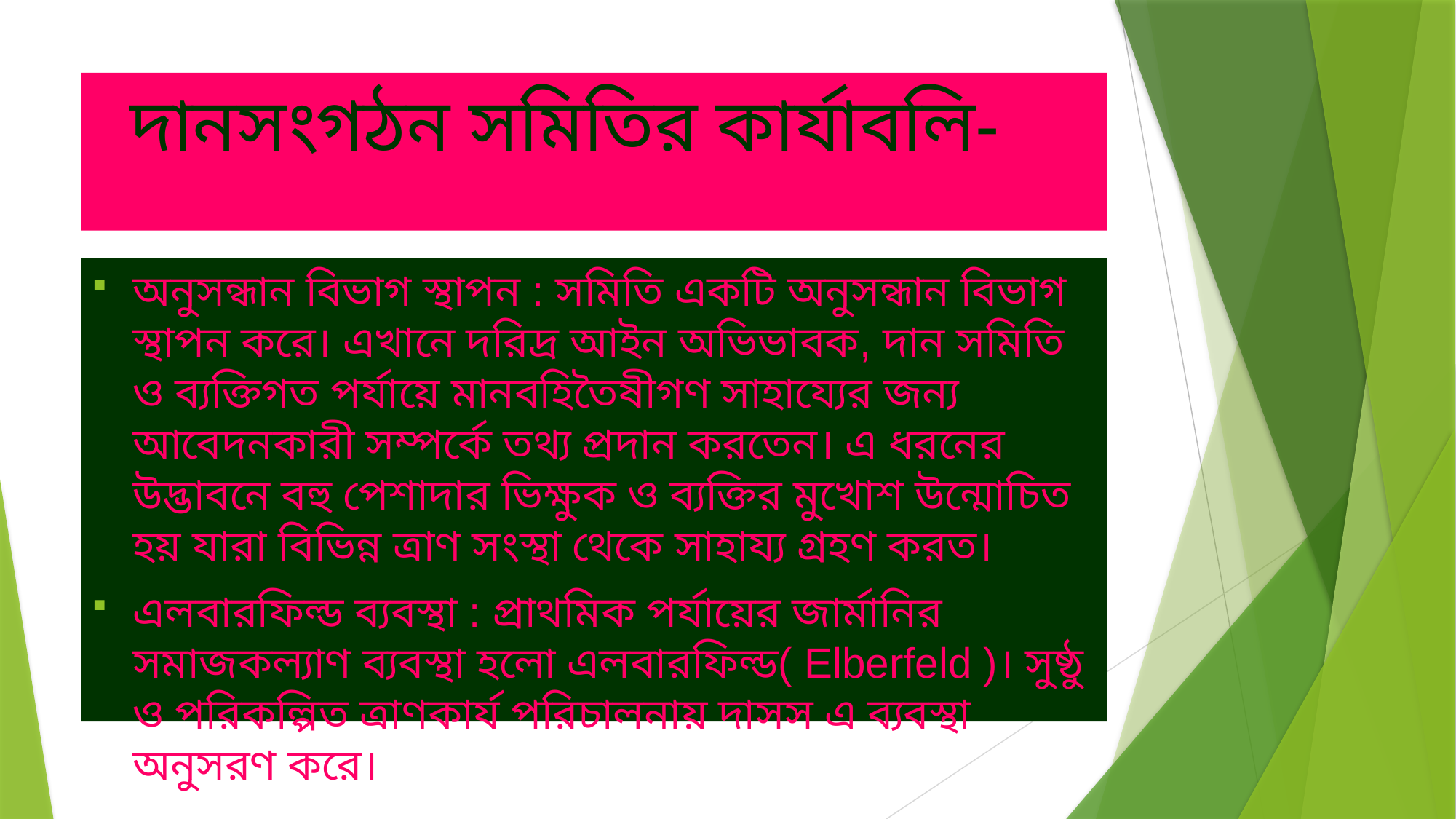

# দানসংগঠন সমিতির কার্যাবলি-
অনুসন্ধান বিভাগ স্থাপন : সমিতি একটি অনুসন্ধান বিভাগ স্থাপন করে। এখানে দরিদ্র আইন অভিভাবক, দান সমিতি ও ব্যক্তিগত পর্যায়ে মানবহিতৈষীগণ সাহায্যের জন্য আবেদনকারী সম্পর্কে তথ্য প্রদান করতেন। এ ধরনের উদ্ভাবনে বহু পেশাদার ভিক্ষুক ও ব্যক্তির মুখোশ উন্মোচিত হয় যারা বিভিন্ন ত্রাণ সংস্থা থেকে সাহায্য গ্রহণ করত।
এলবারফিল্ড ব্যবস্থা : প্রাথমিক পর্যায়ের জার্মানির সমাজকল্যাণ ব্যবস্থা হলো এলবারফিল্ড( Elberfeld )। সুষ্ঠু ও পরিকল্পিত ত্রাণকার্য পরিচালনায় দাসস এ ব্যবস্থা অনুসরণ করে।